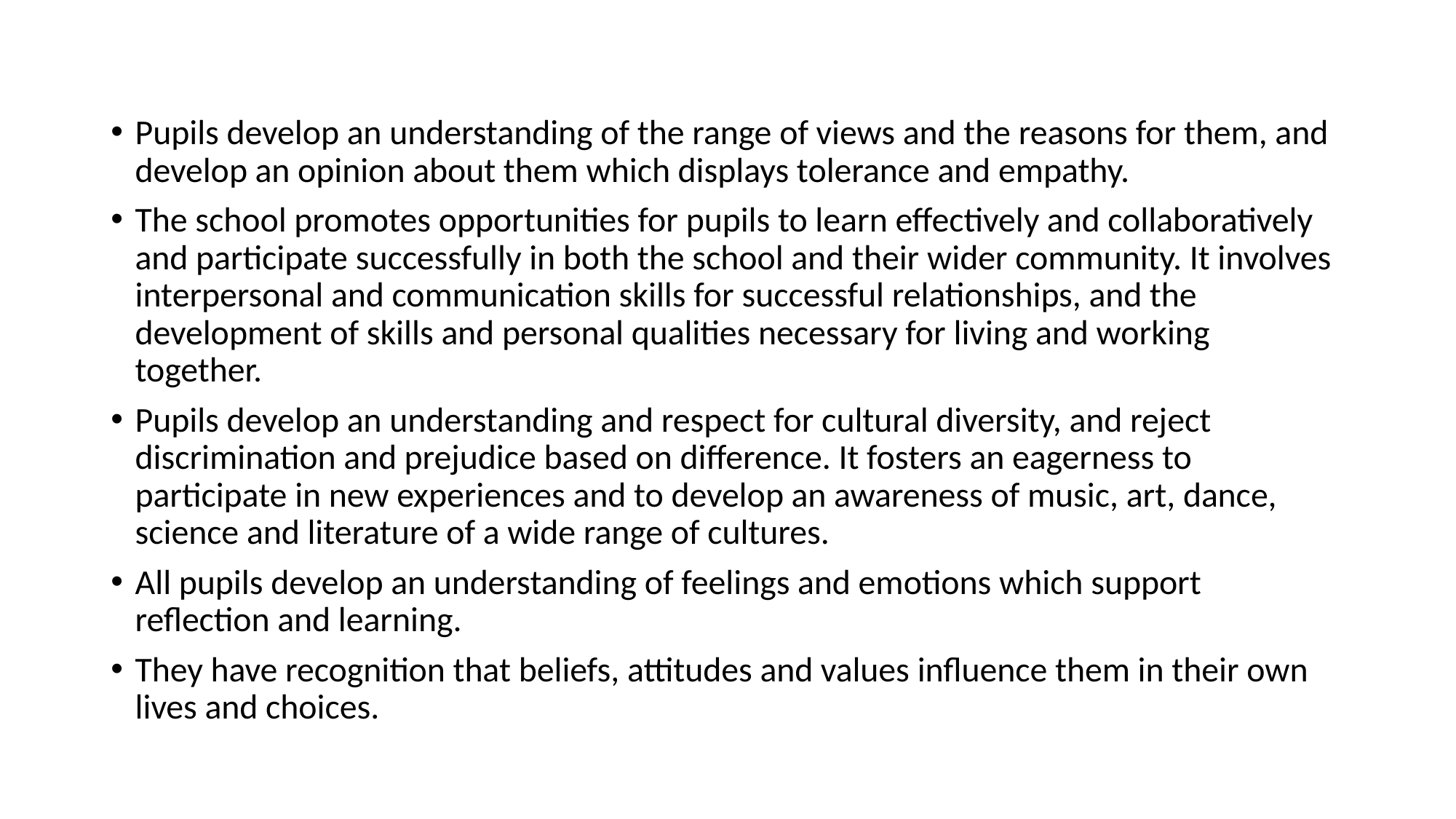

Pupils develop an understanding of the range of views and the reasons for them, and develop an opinion about them which displays tolerance and empathy.
The school promotes opportunities for pupils to learn effectively and collaboratively and participate successfully in both the school and their wider community. It involves interpersonal and communication skills for successful relationships, and the development of skills and personal qualities necessary for living and working together.
Pupils develop an understanding and respect for cultural diversity, and reject discrimination and prejudice based on difference. It fosters an eagerness to participate in new experiences and to develop an awareness of music, art, dance, science and literature of a wide range of cultures.
All pupils develop an understanding of feelings and emotions which support reflection and learning.
They have recognition that beliefs, attitudes and values influence them in their own lives and choices.